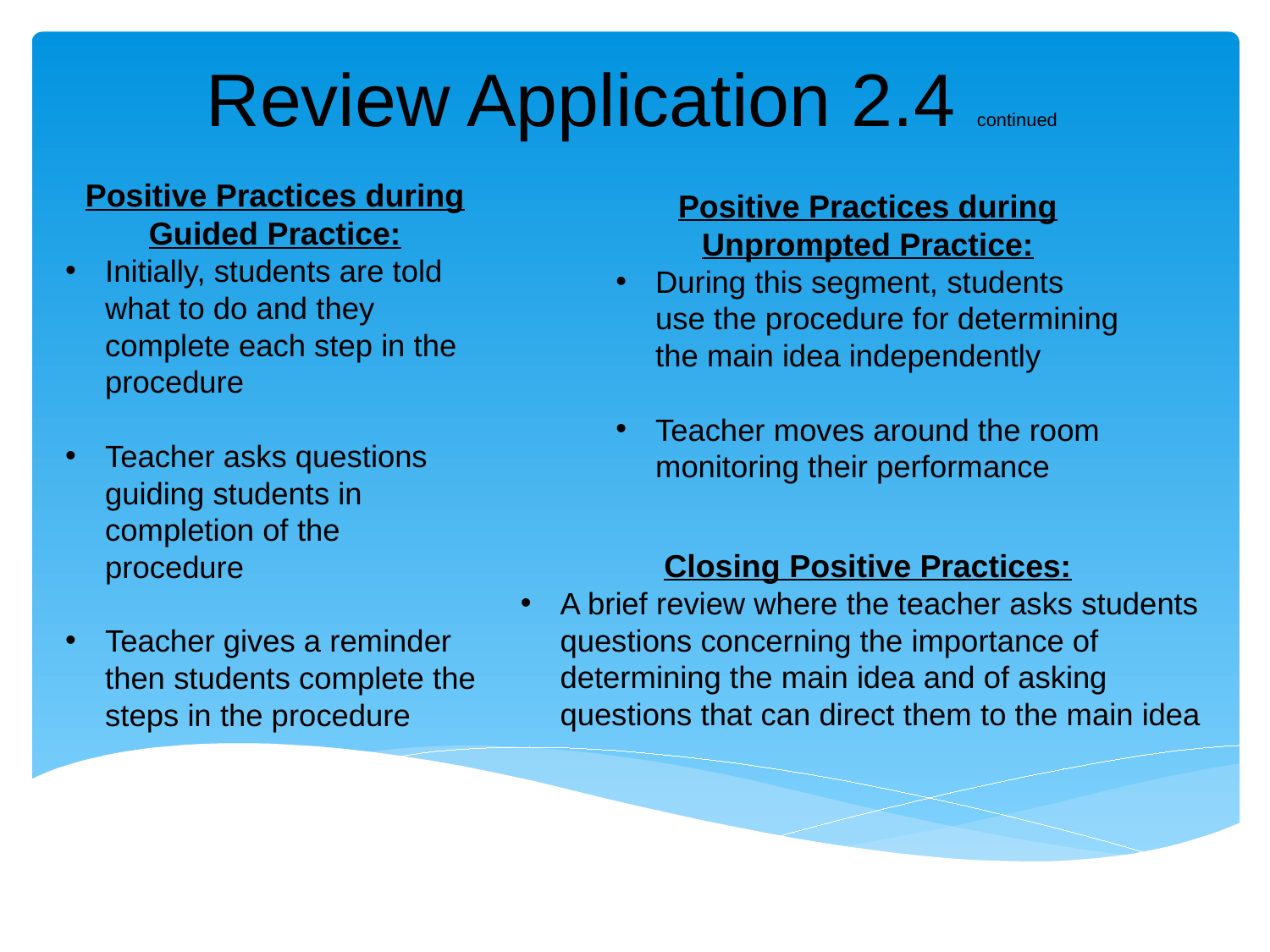

# Review Application 2.4 continued
Positive Practices during Guided Practice:
Initially, students are told what to do and they complete each step in the procedure

Teacher asks questions guiding students in completion of the procedure

Teacher gives a reminder then students complete the steps in the procedure
Positive Practices during Unprompted Practice:
During this segment, students use the procedure for determining the main idea independently

Teacher moves around the room monitoring their performance
Closing Positive Practices:
A brief review where the teacher asks students questions concerning the importance of determining the main idea and of asking questions that can direct them to the main idea